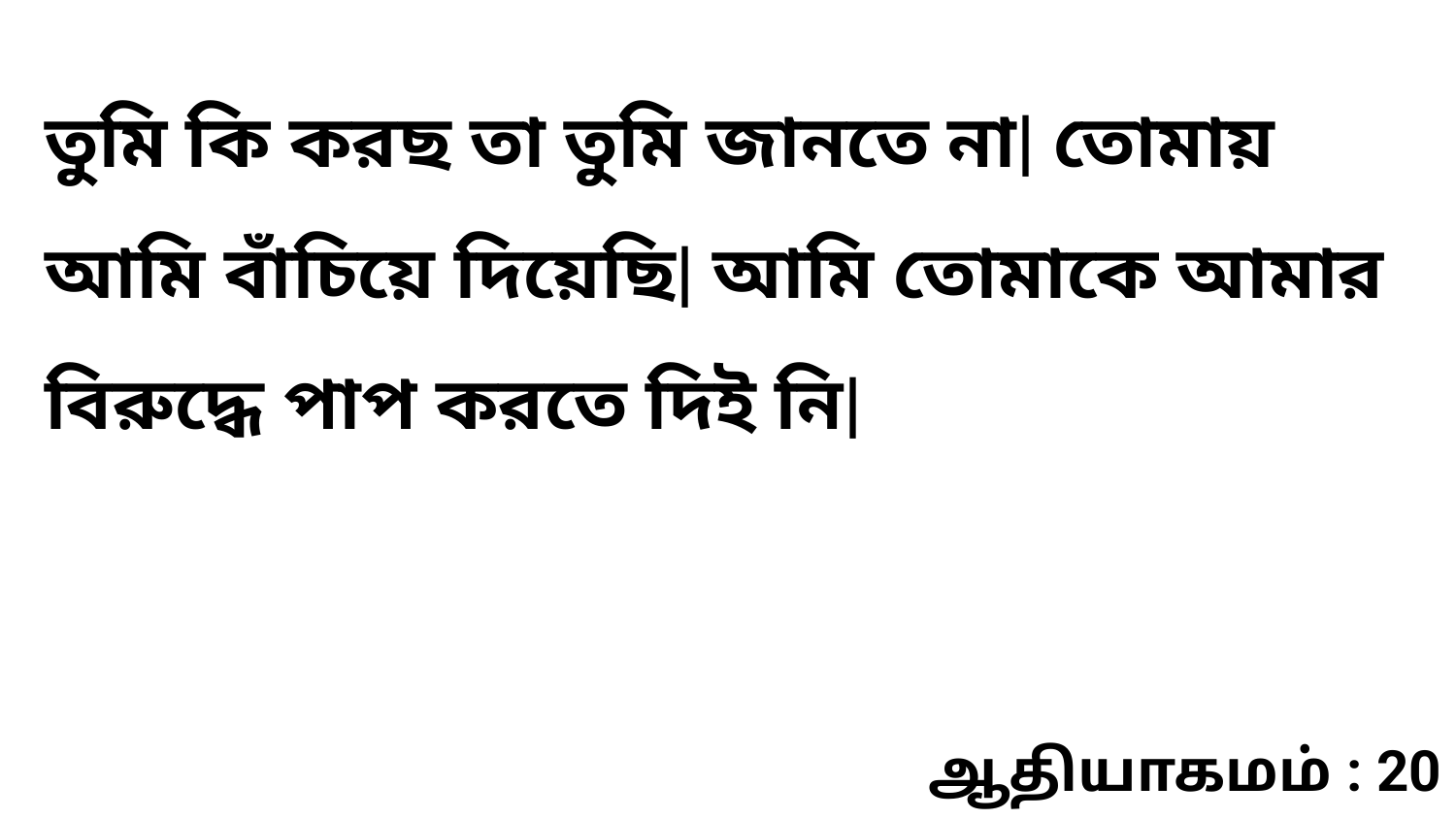

তুমি কি করছ তা তুমি জানতে না| তোমায় আমি বাঁচিয়ে দিয়েছি| আমি তোমাকে আমার বিরুদ্ধে পাপ করতে দিই নি|
ஆதியாகமம் : 20